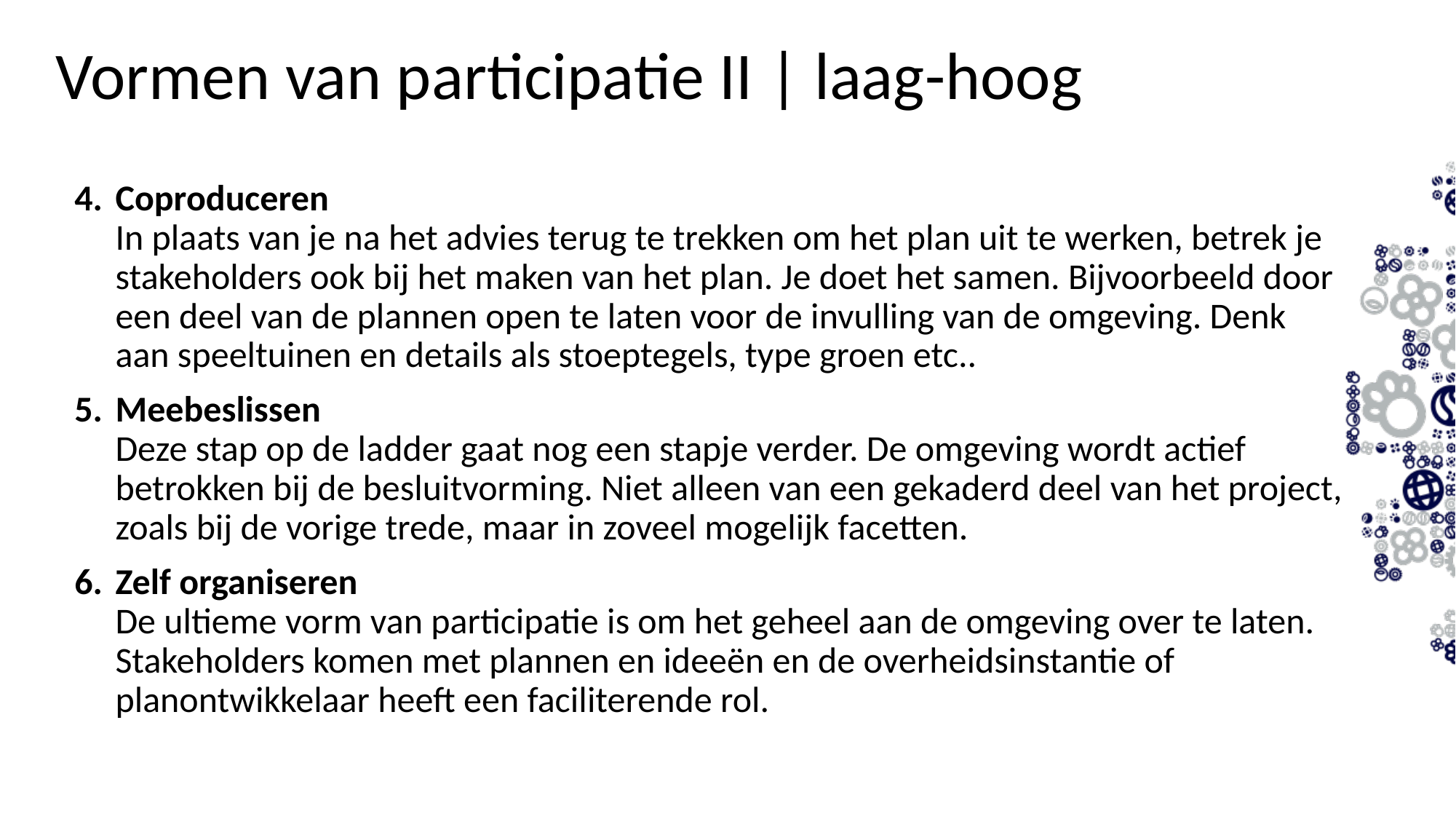

# Vormen van participatie II | laag-hoog
Coproduceren 
In plaats van je na het advies terug te trekken om het plan uit te werken, betrek je stakeholders ook bij het maken van het plan. Je doet het samen. Bijvoorbeeld door een deel van de plannen open te laten voor de invulling van de omgeving. Denk aan speeltuinen en details als stoeptegels, type groen etc..
Meebeslissen 
Deze stap op de ladder gaat nog een stapje verder. De omgeving wordt actief betrokken bij de besluitvorming. Niet alleen van een gekaderd deel van het project, zoals bij de vorige trede, maar in zoveel mogelijk facetten.
Zelf organiseren
De ultieme vorm van participatie is om het geheel aan de omgeving over te laten. Stakeholders komen met plannen en ideeën en de overheidsinstantie of planontwikkelaar heeft een faciliterende rol.

04-09-2023